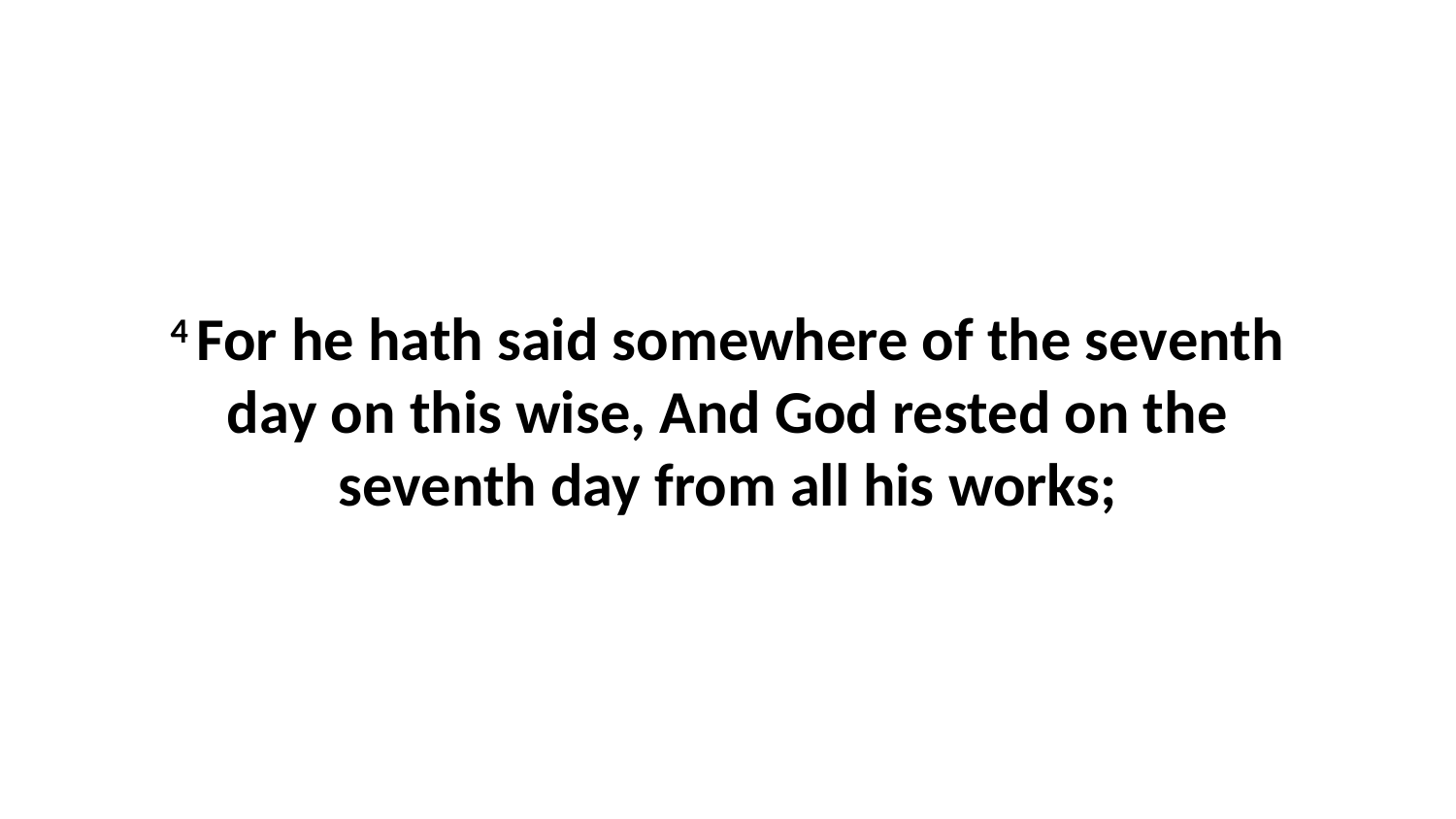

4 For he hath said somewhere of the seventh day on this wise, And God rested on the seventh day from all his works;